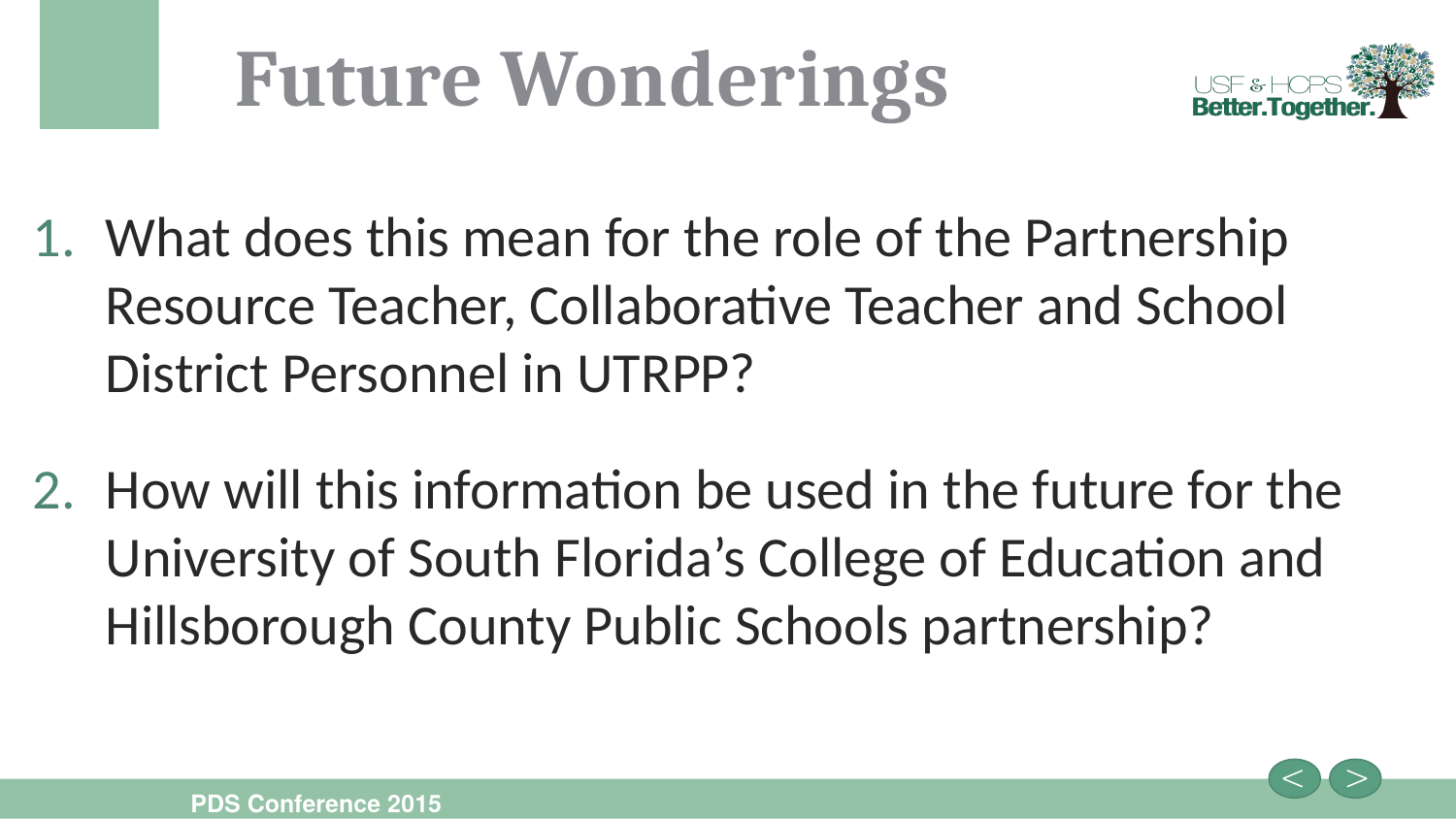

# Future Wonderings

What does this mean for the role of the Partnership Resource Teacher, Collaborative Teacher and School District Personnel in UTRPP?

How will this information be used in the future for the University of South Florida’s College of Education and Hillsborough County Public Schools partnership?